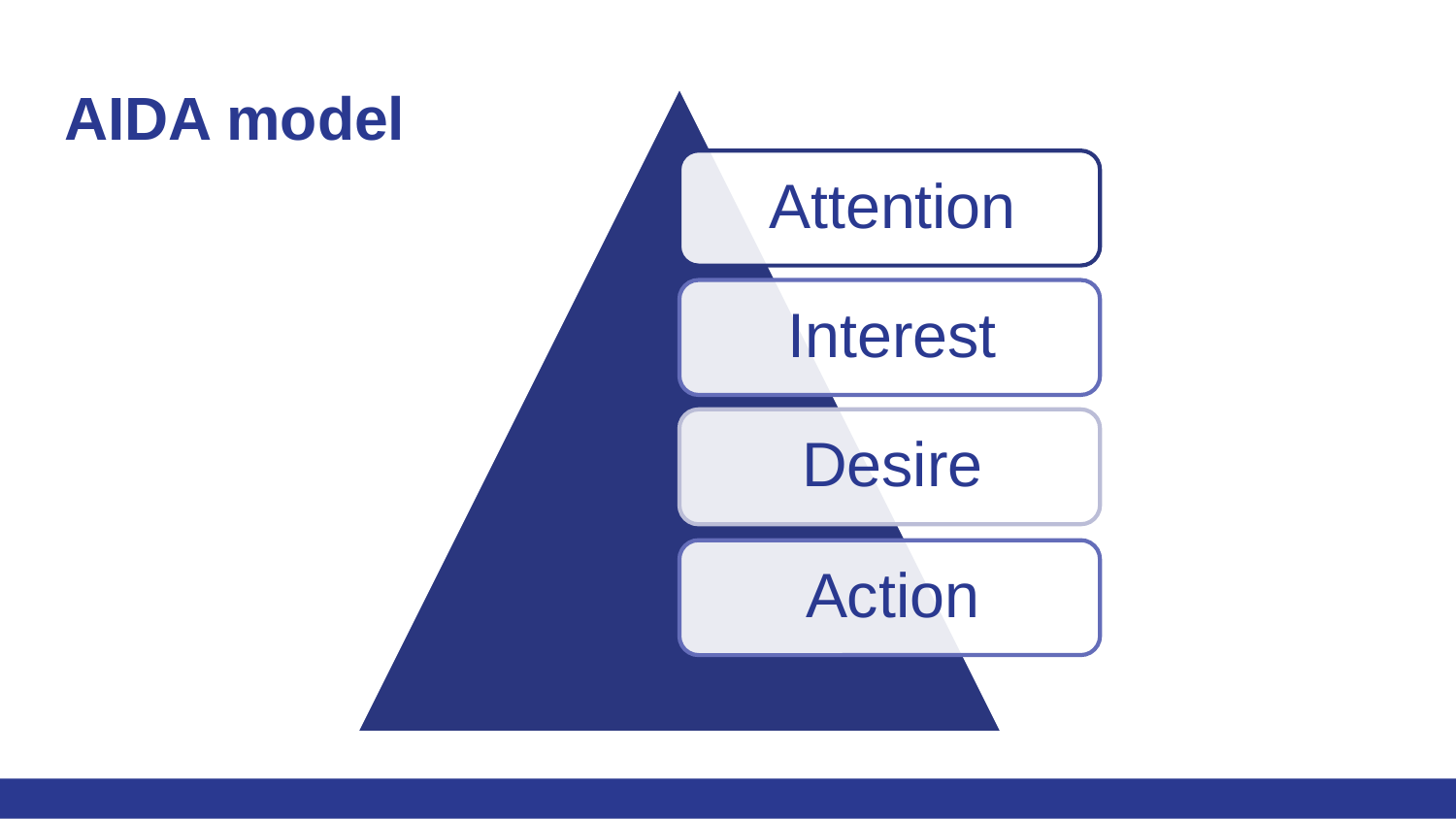

# AIDA model
Attention
Interest
Desire
Action